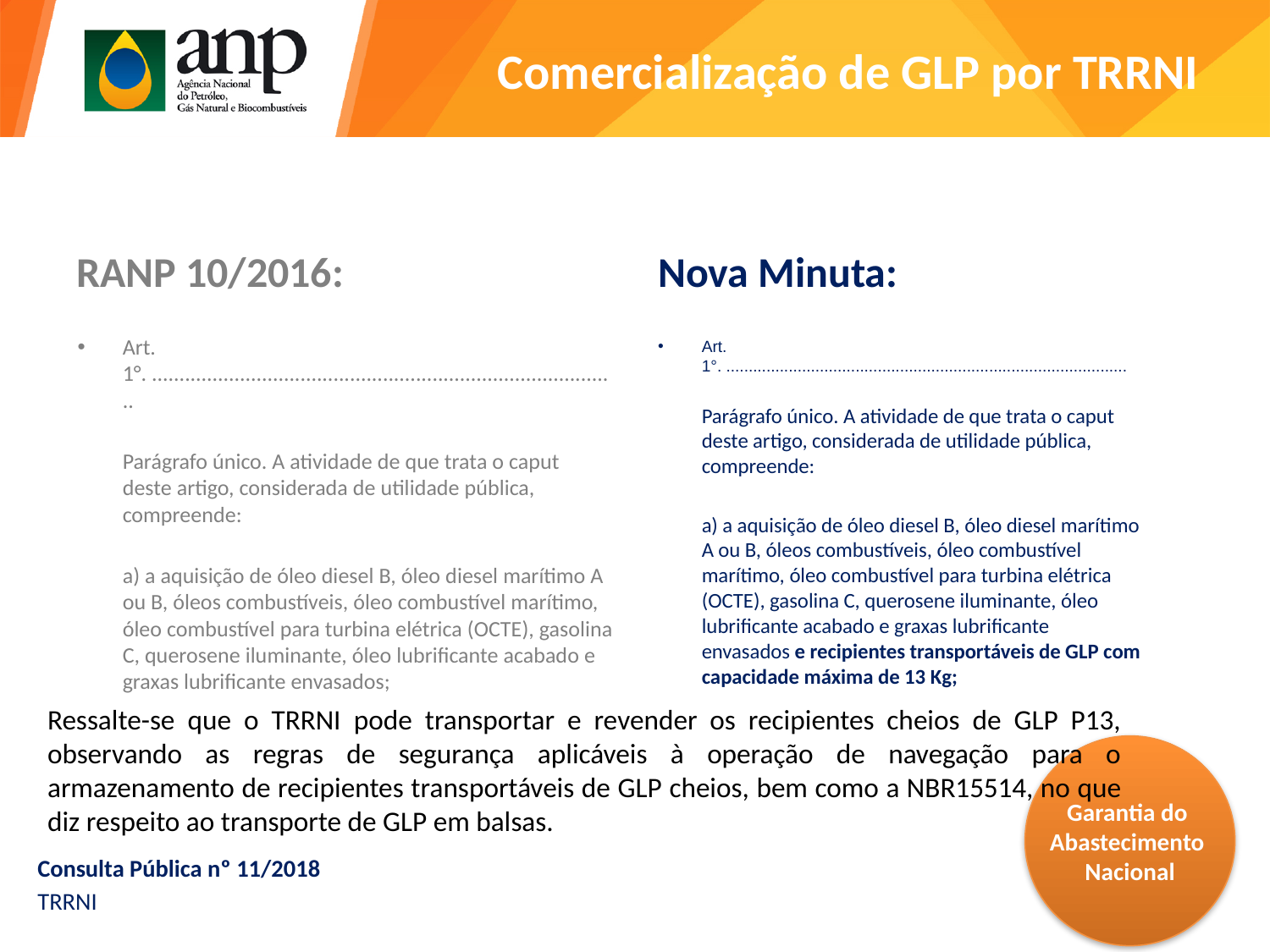

# Comercialização de GLP por TRRNI
RANP 10/2016:
Nova Minuta:

Art. 1°. .....................................................................................

	Parágrafo único. A atividade de que trata o caput deste artigo, considerada de utilidade pública, compreende:

	a) a aquisição de óleo diesel B, óleo diesel marítimo A ou B, óleos combustíveis, óleo combustível marítimo, óleo combustível para turbina elétrica (OCTE), gasolina C, querosene iluminante, óleo lubrificante acabado e graxas lubrificante envasados;

Art. 1°. ..........................................................................................

	Parágrafo único. A atividade de que trata o caput deste artigo, considerada de utilidade pública, compreende:

	a) a aquisição de óleo diesel B, óleo diesel marítimo A ou B, óleos combustíveis, óleo combustível marítimo, óleo combustível para turbina elétrica (OCTE), gasolina C, querosene iluminante, óleo lubrificante acabado e graxas lubrificante envasados e recipientes transportáveis de GLP com capacidade máxima de 13 Kg;
Ressalte-se que o TRRNI pode transportar e revender os recipientes cheios de GLP P13, observando as regras de segurança aplicáveis à operação de navegação para o armazenamento de recipientes transportáveis de GLP cheios, bem como a NBR15514, no que diz respeito ao transporte de GLP em balsas.
Garantia do
Abastecimento
Nacional